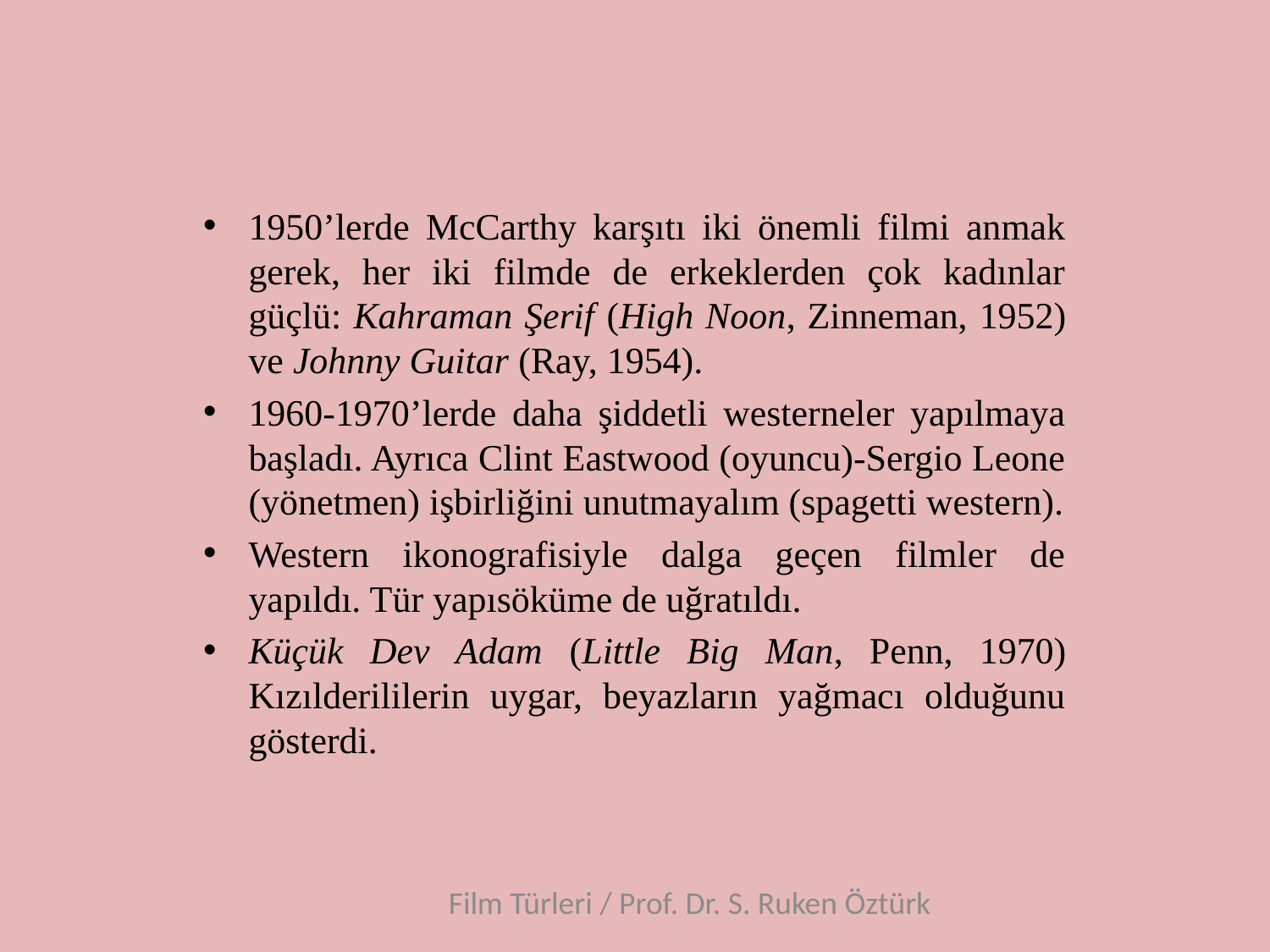

#
1950’lerde McCarthy karşıtı iki önemli filmi anmak gerek, her iki filmde de erkeklerden çok kadınlar güçlü: Kahraman Şerif (High Noon, Zinneman, 1952) ve Johnny Guitar (Ray, 1954).
1960-1970’lerde daha şiddetli westerneler yapılmaya başladı. Ayrıca Clint Eastwood (oyuncu)-Sergio Leone (yönetmen) işbirliğini unutmayalım (spagetti western).
Western ikonografisiyle dalga geçen filmler de yapıldı. Tür yapısöküme de uğratıldı.
Küçük Dev Adam (Little Big Man, Penn, 1970) Kızılderililerin uygar, beyazların yağmacı olduğunu gösterdi.
Film Türleri / Prof. Dr. S. Ruken Öztürk